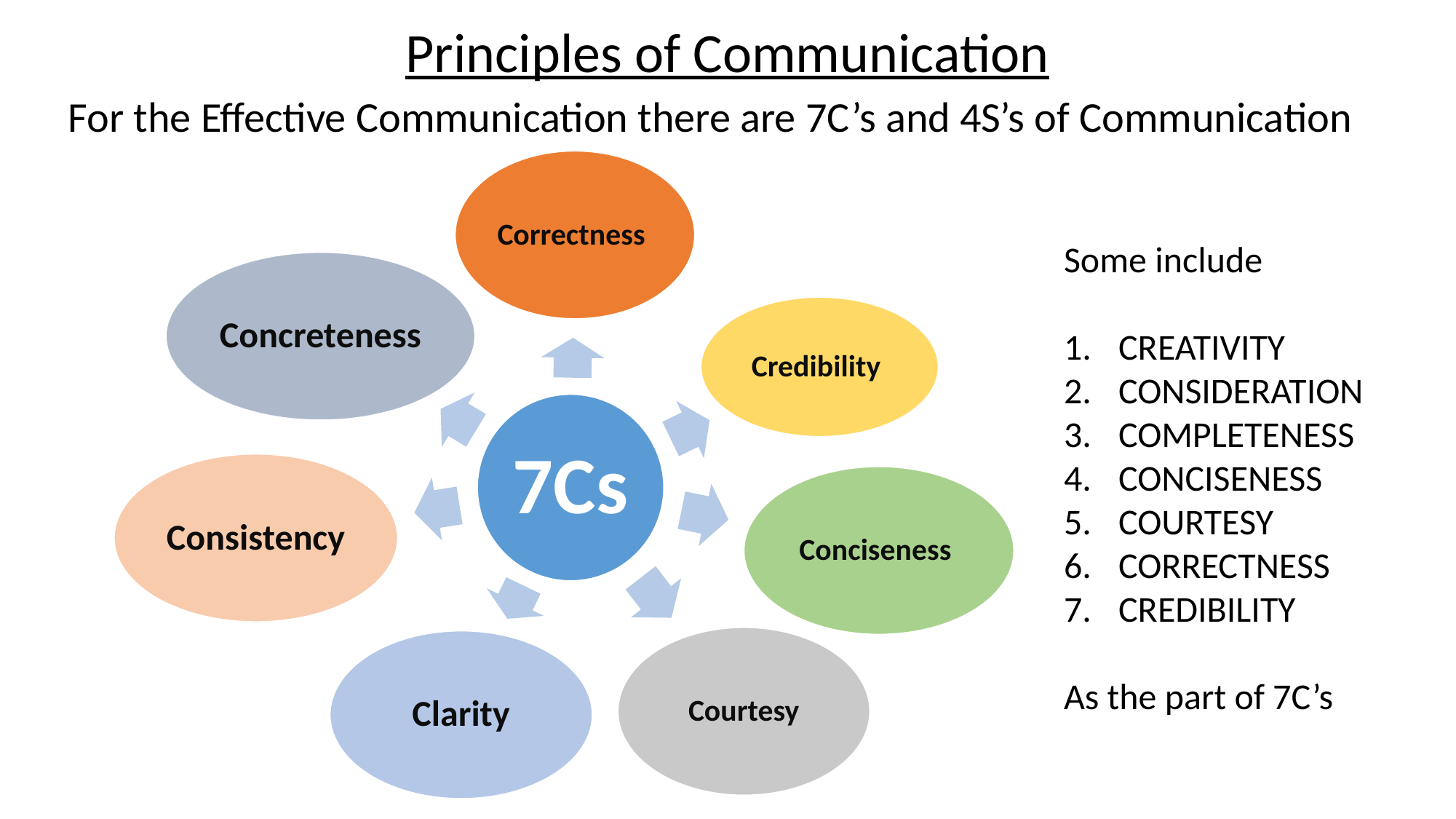

# Principles of Communication
For the Effective Communication there are 7C’s and 4S’s of Communication

7Cs

Correctness

Credibility

Conciseness

Courtesy

Clarity

Consistency

Concreteness
Some include

CREATIVITY
CONSIDERATION
COMPLETENESS
CONCISENESS
COURTESY
CORRECTNESS
CREDIBILITY

As the part of 7C’s